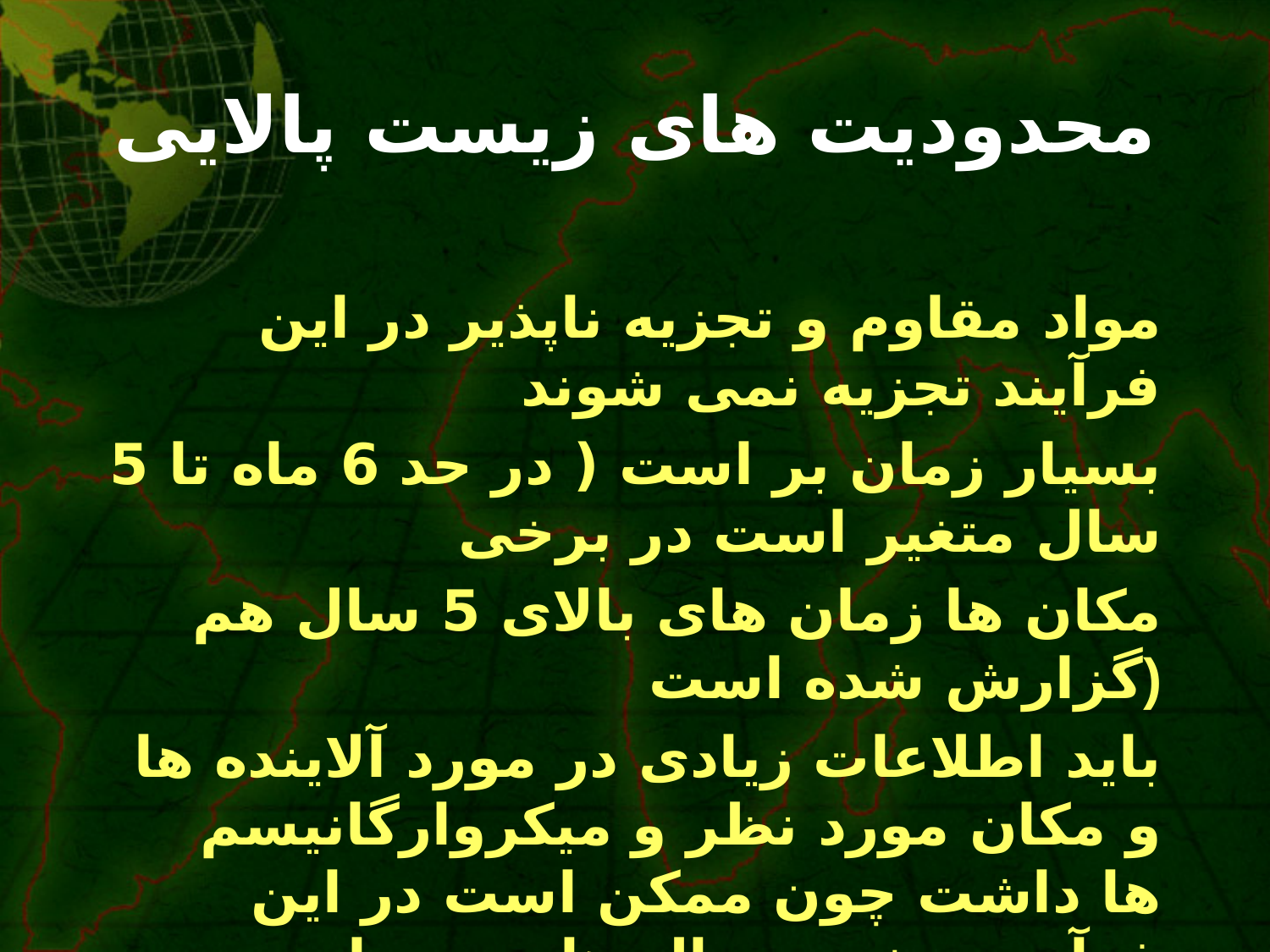

# محدودیت های زیست پالایی
مواد مقاوم و تجزیه ناپذیر در این فرآیند تجزیه نمی شوند
بسیار زمان بر است ( در حد 6 ماه تا 5 سال متغیر است در برخی
مکان ها زمان های بالای 5 سال هم گزارش شده است)
باید اطلاعات زیادی در مورد آلاینده ها و مکان مورد نظر و میکروارگانیسم ها داشت چون ممکن است در این فرآیند برخی سوال ها بی جواب باقی بمانند